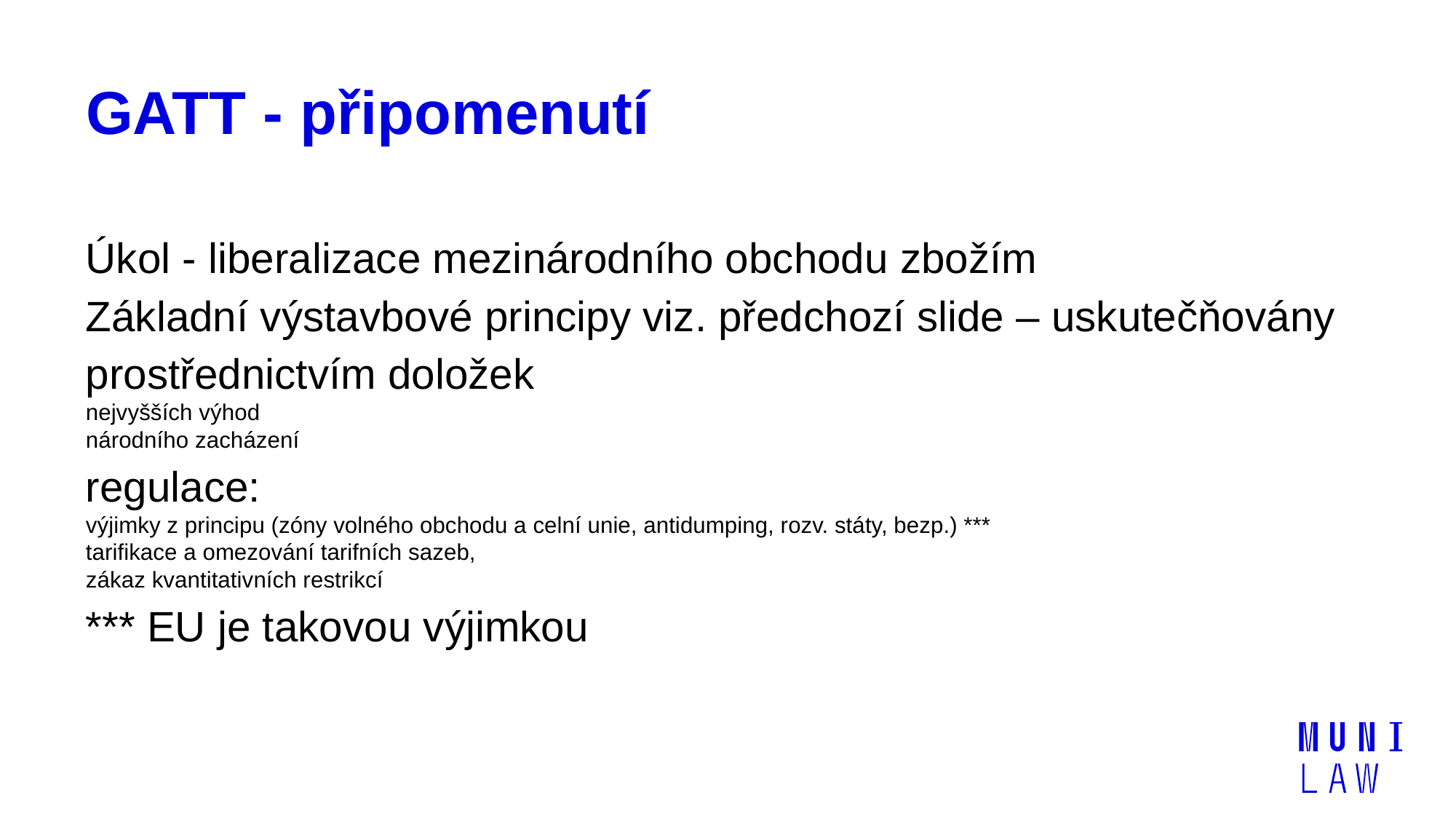

# GATT - připomenutí
Úkol - liberalizace mezinárodního obchodu zbožím
Základní výstavbové principy viz. předchozí slide – uskutečňovány prostřednictvím doložek
nejvyšších výhod
národního zacházení
regulace:
výjimky z principu (zóny volného obchodu a celní unie, antidumping, rozv. státy, bezp.) ***
tarifikace a omezování tarifních sazeb,
zákaz kvantitativních restrikcí
*** EU je takovou výjimkou